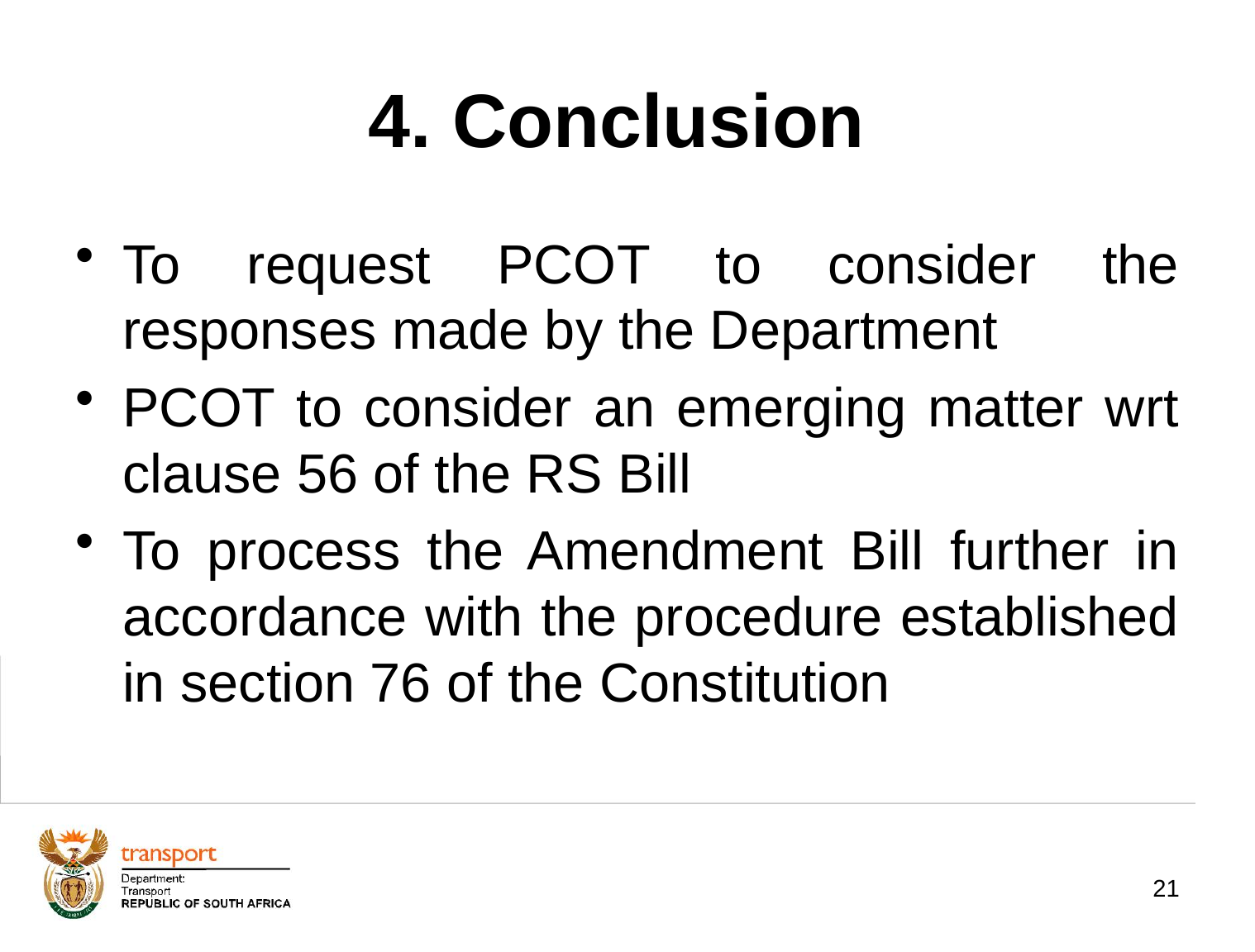

# 4. Conclusion
To request PCOT to consider the responses made by the Department
PCOT to consider an emerging matter wrt clause 56 of the RS Bill
To process the Amendment Bill further in accordance with the procedure established in section 76 of the Constitution

21